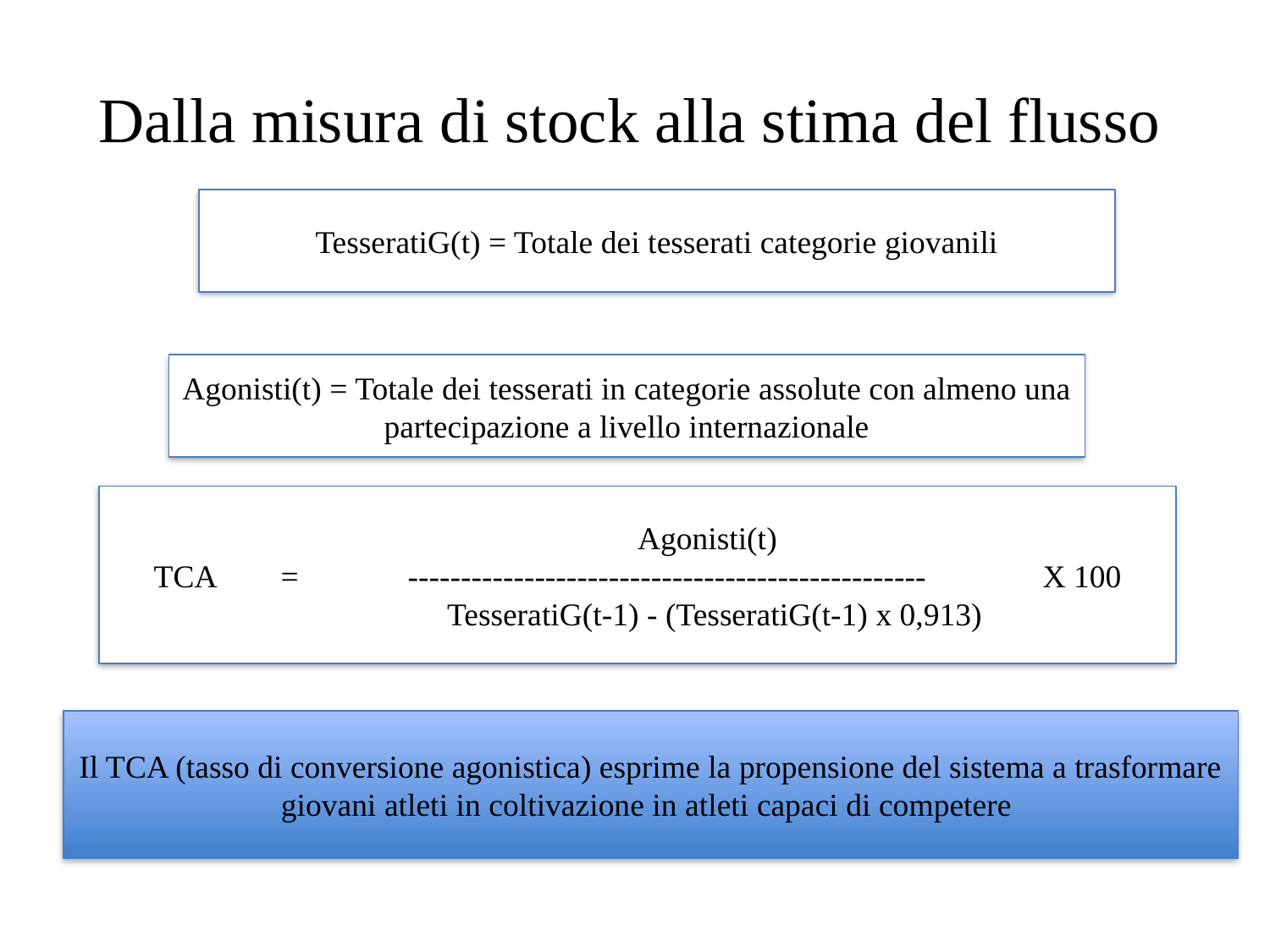

# Dalla misura di stock alla stima del flusso
TesseratiG(t) = Totale dei tesserati categorie giovanili
Agonisti(t) = Totale dei tesserati in categorie assolute con almeno una partecipazione a livello internazionale
		Agonisti(t)
TCA	=	-------------------------------------------------	X 100
		TesseratiG(t-1) - (TesseratiG(t-1) x 0,913)
Il TCA (tasso di conversione agonistica) esprime la propensione del sistema a trasformare giovani atleti in coltivazione in atleti capaci di competere